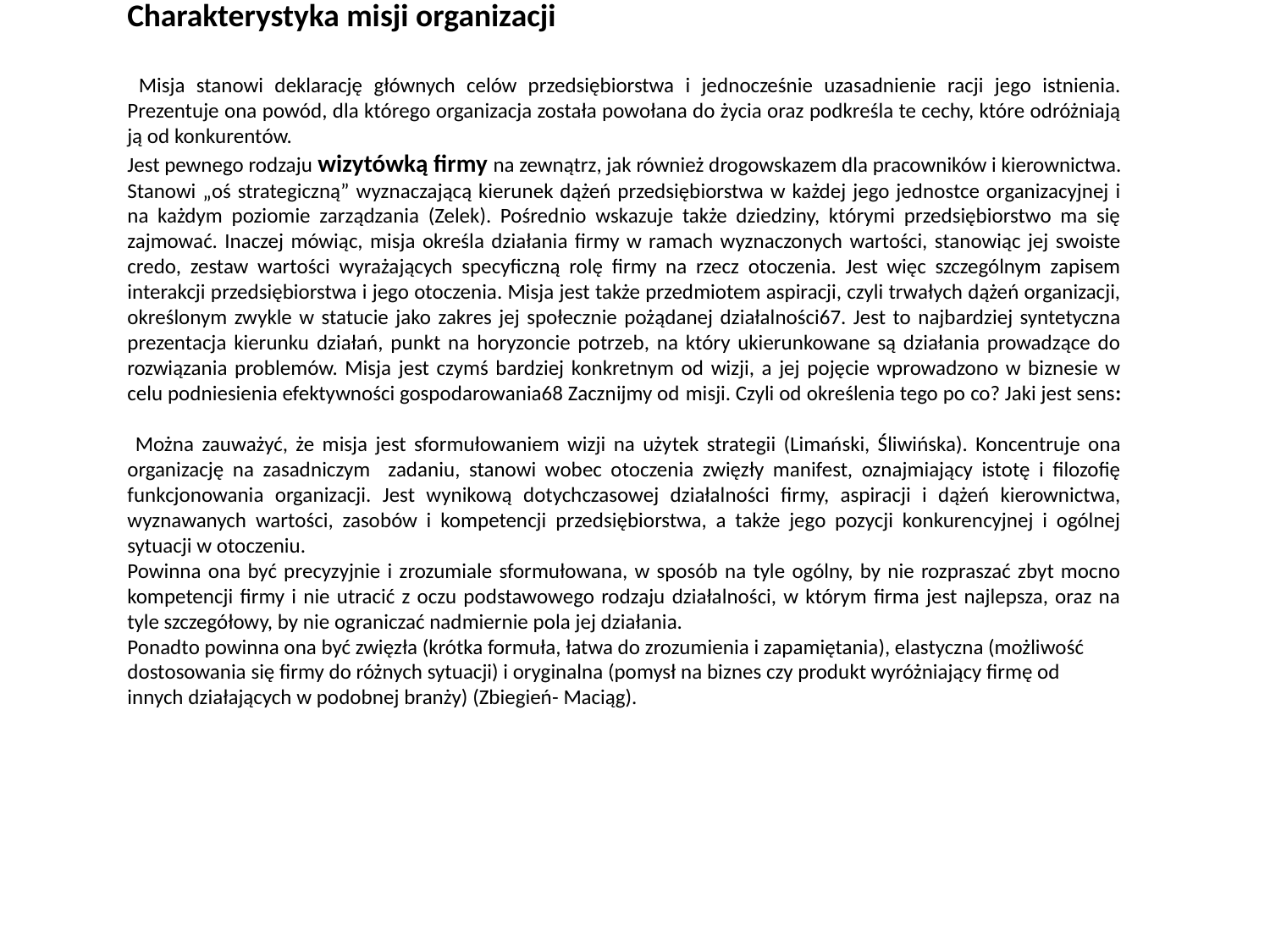

Charakterystyka misji organizacji

 Misja stanowi deklarację głównych celów przedsiębiorstwa i jednocześnie uzasadnienie racji jego istnienia. Prezentuje ona powód, dla którego organizacja została powołana do życia oraz podkreśla te cechy, które odróżniają ją od konkurentów.
Jest pewnego rodzaju wizytówką firmy na zewnątrz, jak również drogowskazem dla pracowników i kierownictwa. Stanowi „oś strategiczną” wyznaczającą kierunek dążeń przedsiębiorstwa w każdej jego jednostce organizacyjnej i na każdym poziomie zarządzania (Zelek). Pośrednio wskazuje także dziedziny, którymi przedsiębiorstwo ma się zajmować. Inaczej mówiąc, misja określa działania firmy w ramach wyznaczonych wartości, stanowiąc jej swoiste credo, zestaw wartości wyrażających specyficzną rolę firmy na rzecz otoczenia. Jest więc szczególnym zapisem interakcji przedsiębiorstwa i jego otoczenia. Misja jest także przedmiotem aspiracji, czyli trwałych dążeń organizacji, określonym zwykle w statucie jako zakres jej społecznie pożądanej działalności67. Jest to najbardziej syntetyczna prezentacja kierunku działań, punkt na horyzoncie potrzeb, na który ukierunkowane są działania prowadzące do rozwiązania problemów. Misja jest czymś bardziej konkretnym od wizji, a jej pojęcie wprowadzono w biznesie w celu podniesienia efektywności gospodarowania68 Zacznijmy od misji. Czyli od określenia tego po co? Jaki jest sens:

 Można zauważyć, że misja jest sformułowaniem wizji na użytek strategii (Limański, Śliwińska). Koncentruje ona organizację na zasadniczym  zadaniu, stanowi wobec otoczenia zwięzły manifest, oznajmiający istotę i filozofię funkcjonowania organizacji. Jest wynikową dotychczasowej działalności firmy, aspiracji i dążeń kierownictwa, wyznawanych wartości, zasobów i kompetencji przedsiębiorstwa, a także jego pozycji konkurencyjnej i ogólnej sytuacji w otoczeniu.
Powinna ona być precyzyjnie i zrozumiale sformułowana, w sposób na tyle ogólny, by nie rozpraszać zbyt mocno kompetencji firmy i nie utracić z oczu podstawowego rodzaju działalności, w którym firma jest najlepsza, oraz na tyle szczegółowy, by nie ograniczać nadmiernie pola jej działania.
Ponadto powinna ona być zwięzła (krótka formuła, łatwa do zrozumienia i zapamiętania), elastyczna (możliwość dostosowania się firmy do różnych sytuacji) i oryginalna (pomysł na biznes czy produkt wyróżniający firmę od innych działających w podobnej branży) (Zbiegień- Maciąg).